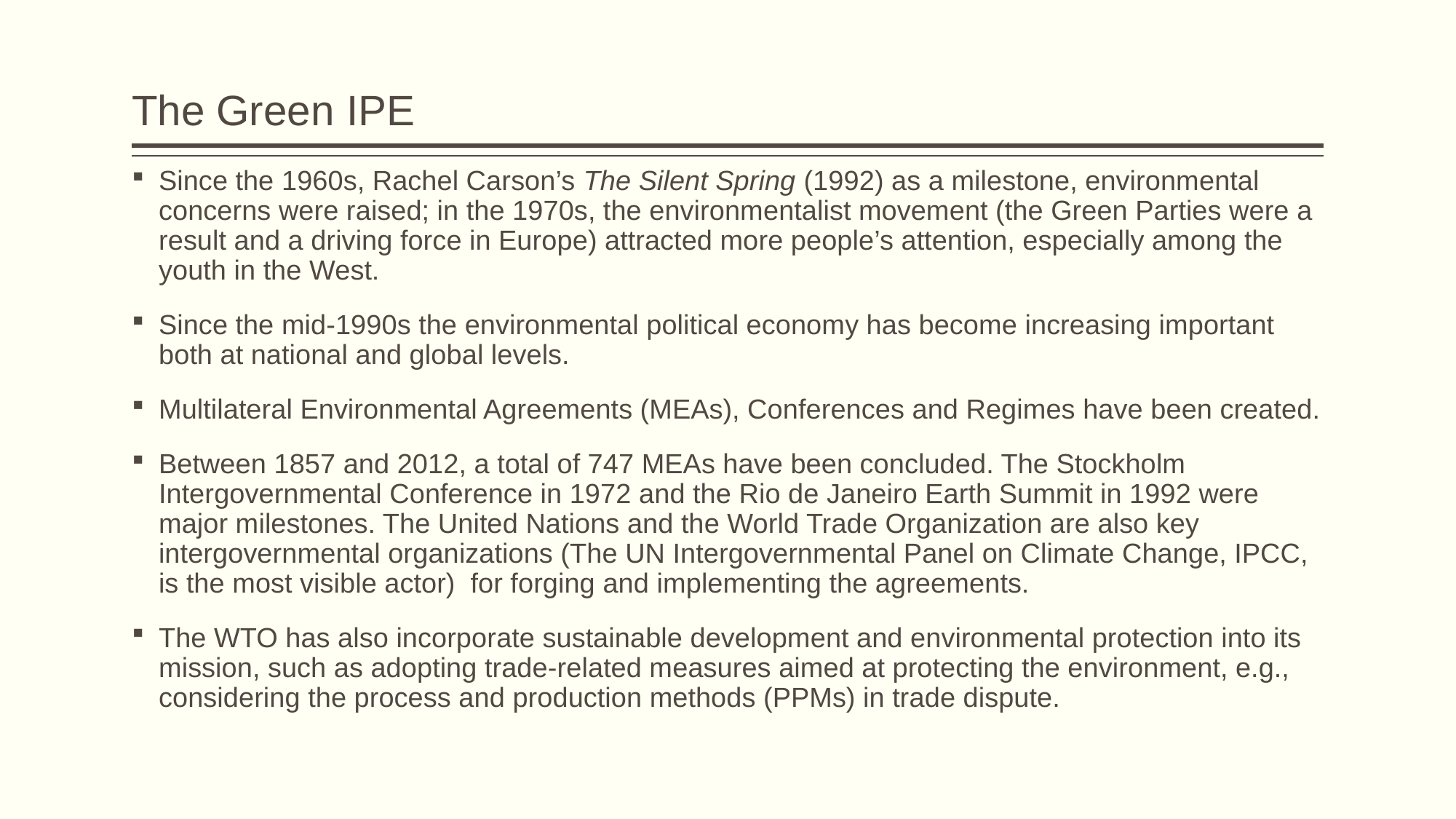

# The Green IPE
Since the 1960s, Rachel Carson’s The Silent Spring (1992) as a milestone, environmental concerns were raised; in the 1970s, the environmentalist movement (the Green Parties were a result and a driving force in Europe) attracted more people’s attention, especially among the youth in the West.
Since the mid-1990s the environmental political economy has become increasing important both at national and global levels.
Multilateral Environmental Agreements (MEAs), Conferences and Regimes have been created.
Between 1857 and 2012, a total of 747 MEAs have been concluded. The Stockholm Intergovernmental Conference in 1972 and the Rio de Janeiro Earth Summit in 1992 were major milestones. The United Nations and the World Trade Organization are also key intergovernmental organizations (The UN Intergovernmental Panel on Climate Change, IPCC, is the most visible actor)  for forging and implementing the agreements.
The WTO has also incorporate sustainable development and environmental protection into its mission, such as adopting trade-related measures aimed at protecting the environment, e.g., considering the process and production methods (PPMs) in trade dispute.